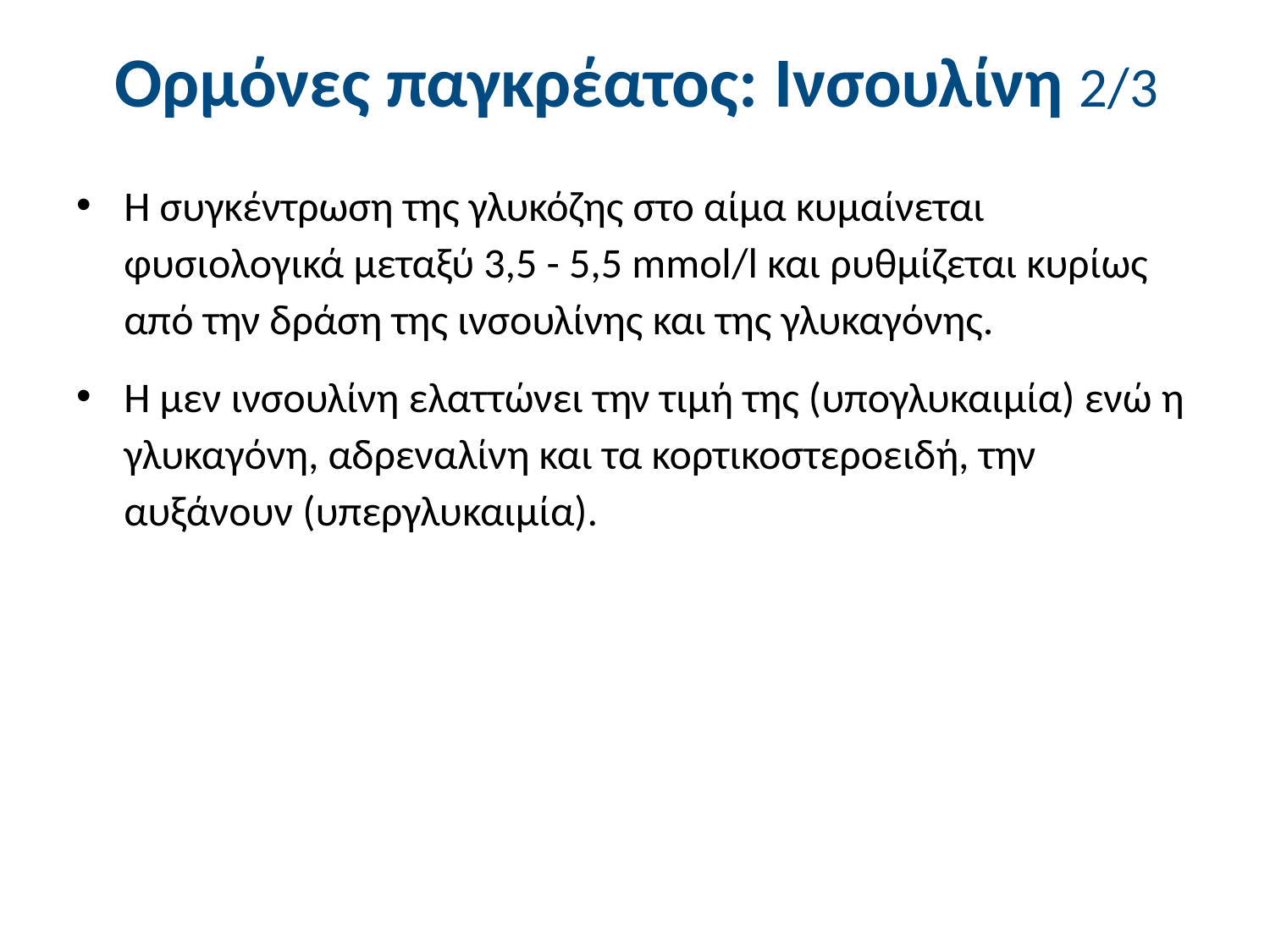

# Ορμόνες παγκρέατος: Ινσουλίνη 2/3
Η συγκέντρωση της γλυκόζης στο αίμα κυμαίνεται φυσιολογικά μεταξύ 3,5 - 5,5 mmol/l και ρυθμίζεται κυρίως από την δράση της ινσουλίνης και της γλυκαγόνης.
Η μεν ινσουλίνη ελαττώνει την τιμή της (υπογλυκαιμία) ενώ η γλυκαγόνη, αδρεναλίνη και τα κορτικοστεροειδή, την αυξάνουν (υπεργλυκαιμία).